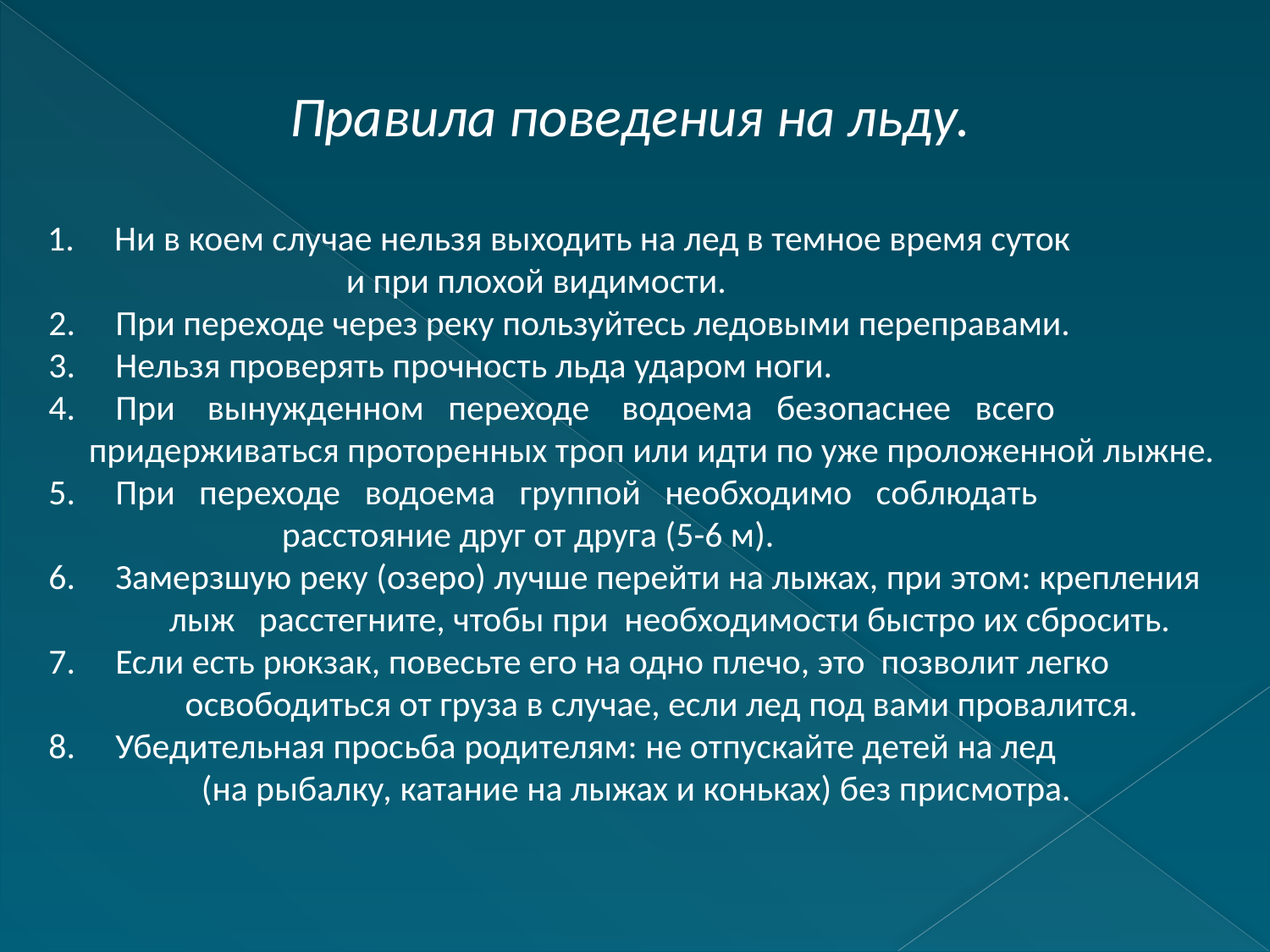

Правила поведения на льду.

       1.     Ни в коем случае нельзя выходить на лед в темное время суток
                                         и при плохой видимости.
    2.     При переходе через реку пользуйтесь ледовыми переправами.
    3.     Нельзя проверять прочность льда ударом ноги.
    4.     При    вынужденном   переходе    водоема   безопаснее   всего
         придерживаться проторенных троп или идти по уже проложенной лыжне.
    5.     При   переходе   водоема   группой   необходимо   соблюдать
                                 расстояние друг от друга (5-6 м).
    6.     Замерзшую реку (озеро) лучше перейти на лыжах, при этом: крепления
                   лыж   расстегните, чтобы при  необходимости быстро их сбросить.
    7.     Если есть рюкзак, повесьте его на одно плечо, это  позволит легко
                     освободиться от груза в случае, если лед под вами провалится.
    8.     Убедительная просьба родителям: не отпускайте детей на лед
                       (на рыбалку, катание на лыжах и коньках) без присмотра.